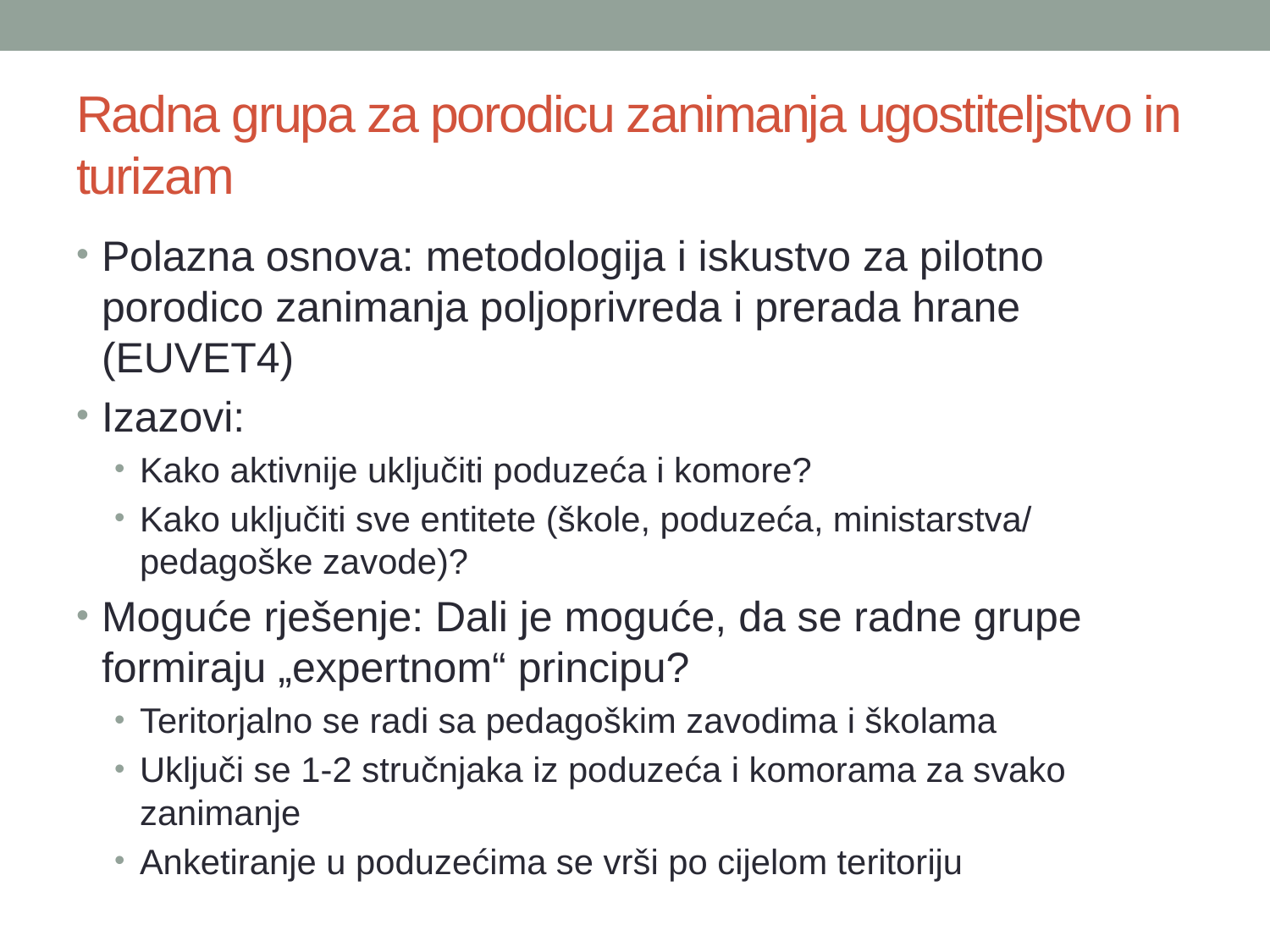

# Radna grupa za porodicu zanimanja ugostiteljstvo in turizam
Polazna osnova: metodologija i iskustvo za pilotno porodico zanimanja poljoprivreda i prerada hrane (EUVET4)
Izazovi:
Kako aktivnije uključiti poduzeća i komore?
Kako uključiti sve entitete (škole, poduzeća, ministarstva/ pedagoške zavode)?
Moguće rješenje: Dali je moguće, da se radne grupe formiraju „expertnom“ principu?
Teritorjalno se radi sa pedagoškim zavodima i školama
Uključi se 1-2 stručnjaka iz poduzeća i komorama za svako zanimanje
Anketiranje u poduzećima se vrši po cijelom teritoriju